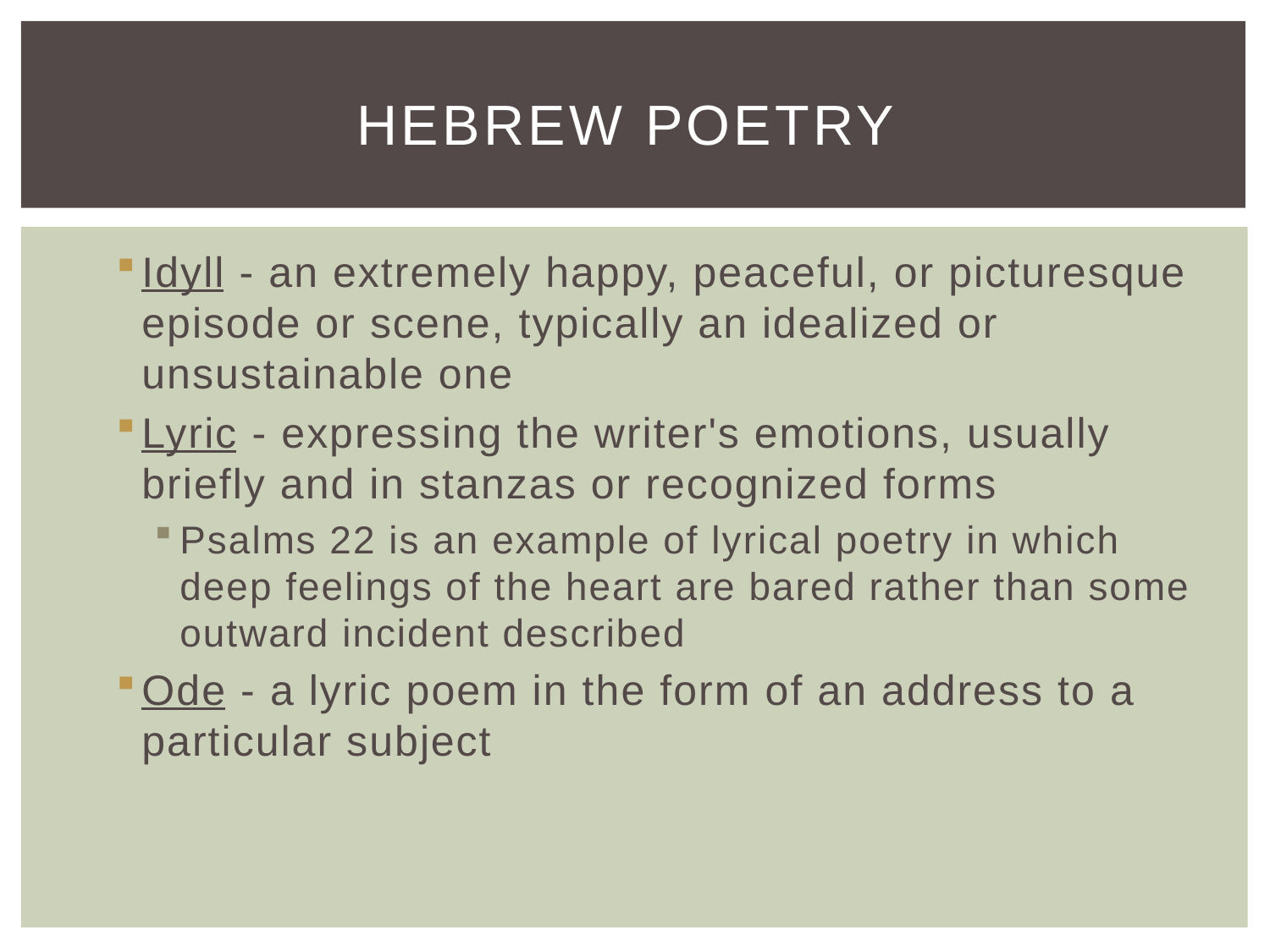

# Hebrew poetry
Idyll - an extremely happy, peaceful, or picturesque episode or scene, typically an idealized or unsustainable one
Lyric - expressing the writer's emotions, usually briefly and in stanzas or recognized forms
Psalms 22 is an example of lyrical poetry in which deep feelings of the heart are bared rather than some outward incident described
Ode - a lyric poem in the form of an address to a particular subject